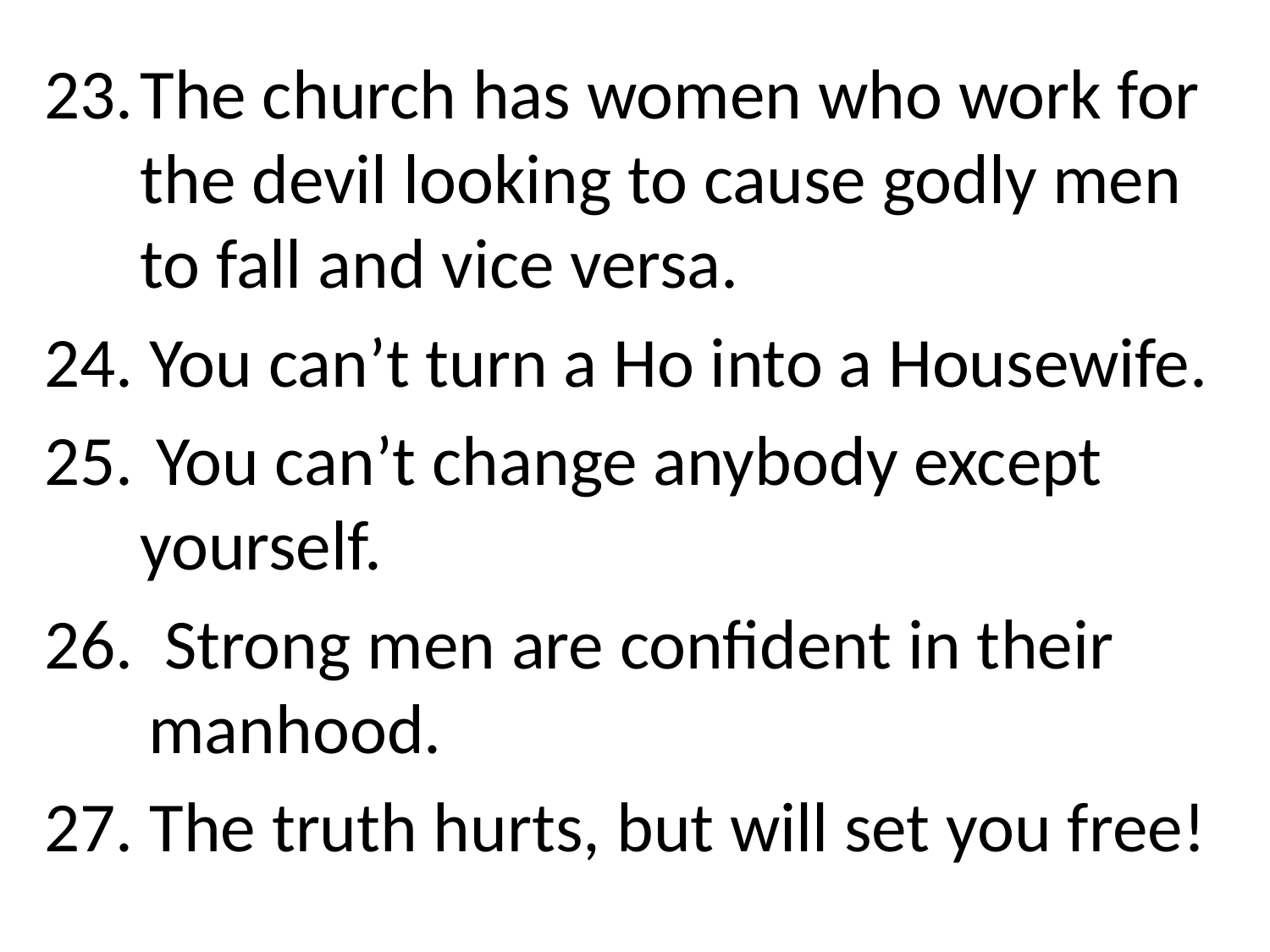

The church has women who work for the devil looking to cause godly men to fall and vice versa.
 You can’t turn a Ho into a Housewife.
 You can’t change anybody except  yourself.
 Strong men are confident in their manhood.
 The truth hurts, but will set you free!